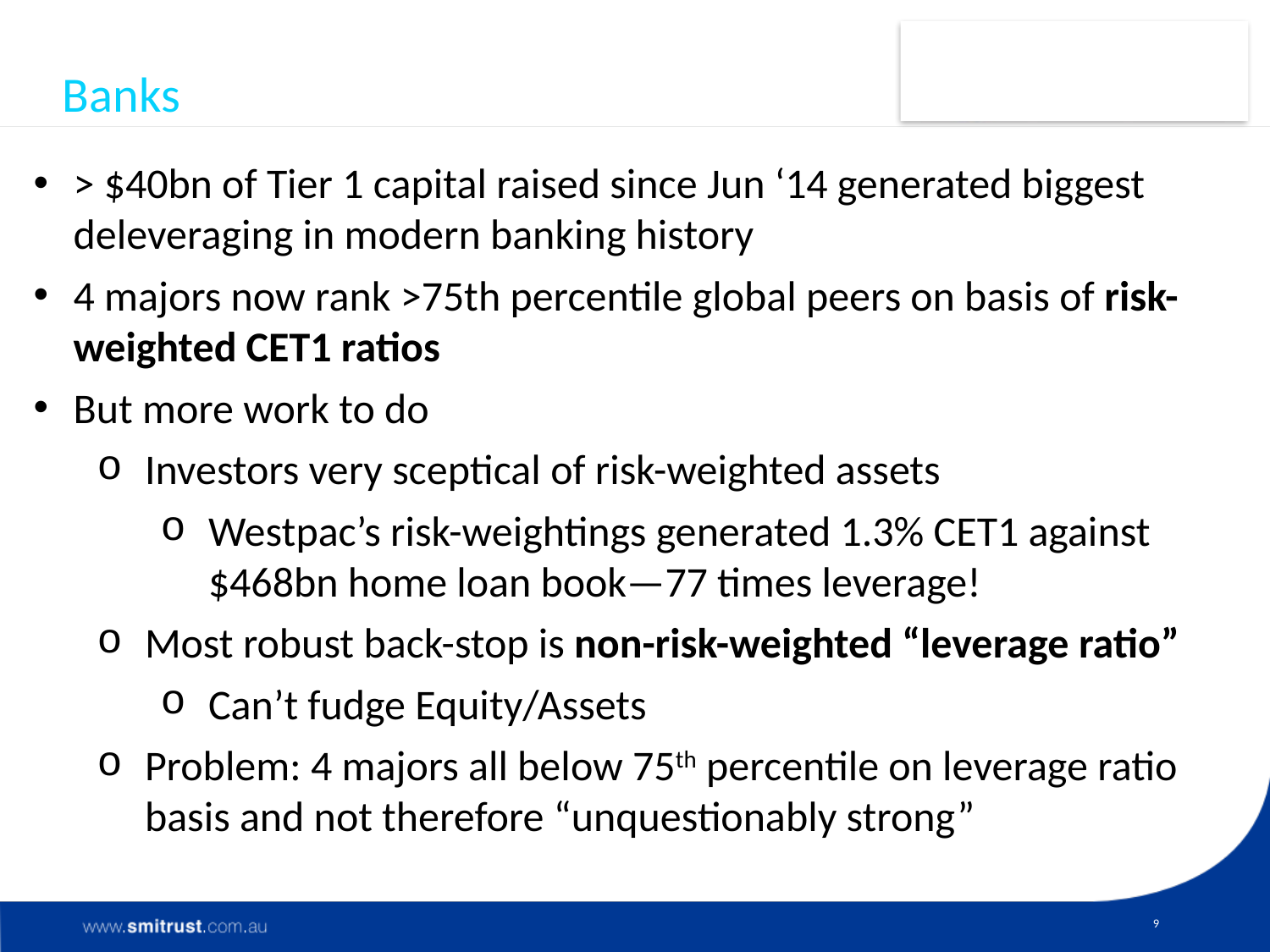

# Banks
> $40bn of Tier 1 capital raised since Jun ‘14 generated biggest deleveraging in modern banking history
4 majors now rank >75th percentile global peers on basis of risk-weighted CET1 ratios
But more work to do
Investors very sceptical of risk-weighted assets
Westpac’s risk-weightings generated 1.3% CET1 against $468bn home loan book—77 times leverage!
Most robust back-stop is non-risk-weighted “leverage ratio”
Can’t fudge Equity/Assets
Problem: 4 majors all below 75th percentile on leverage ratio basis and not therefore “unquestionably strong”